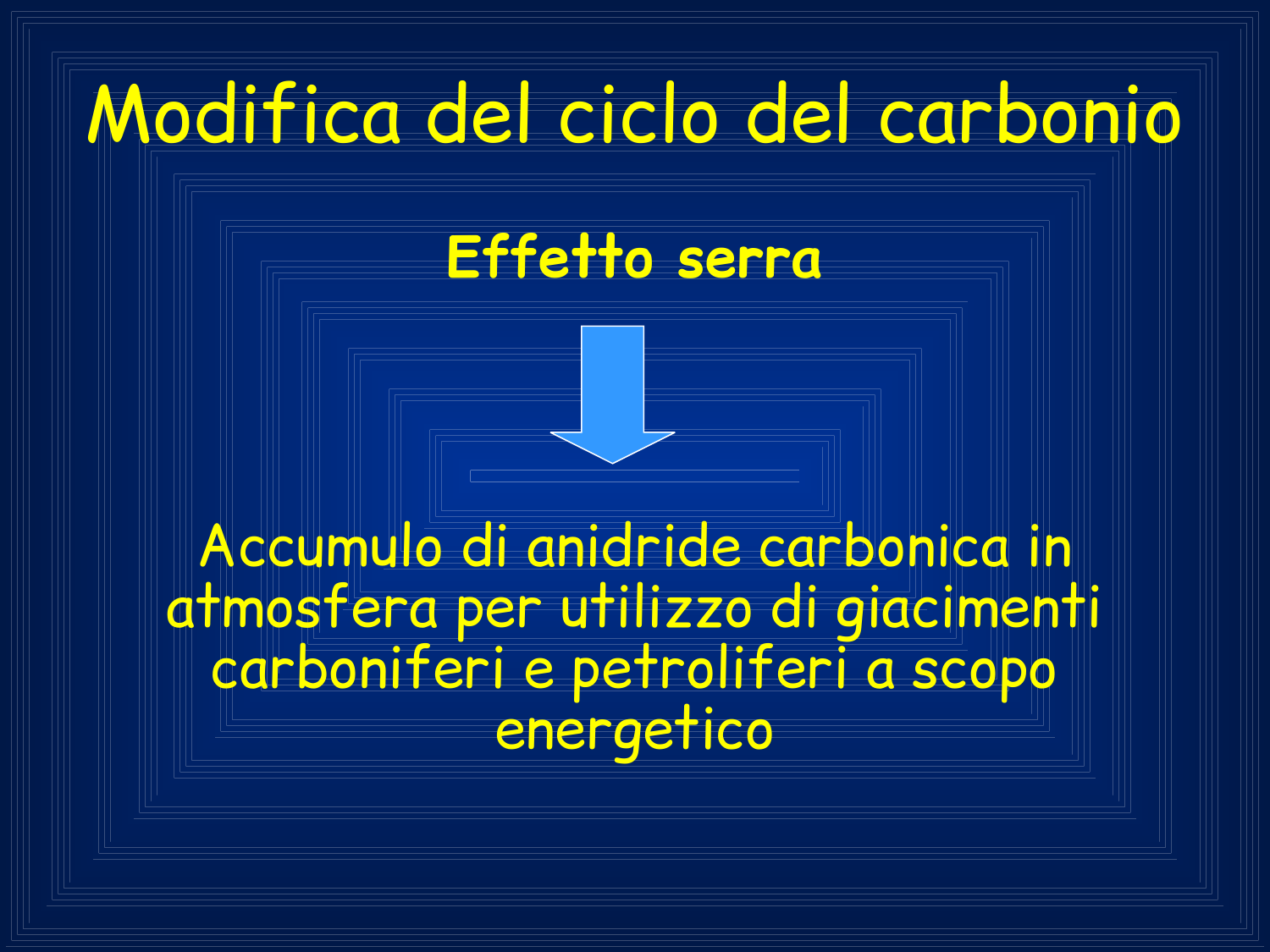

# Modifica del ciclo del carbonio
Effetto serra

Accumulo di anidride carbonica in atmosfera per utilizzo di giacimenti carboniferi e petroliferi a scopo energetico